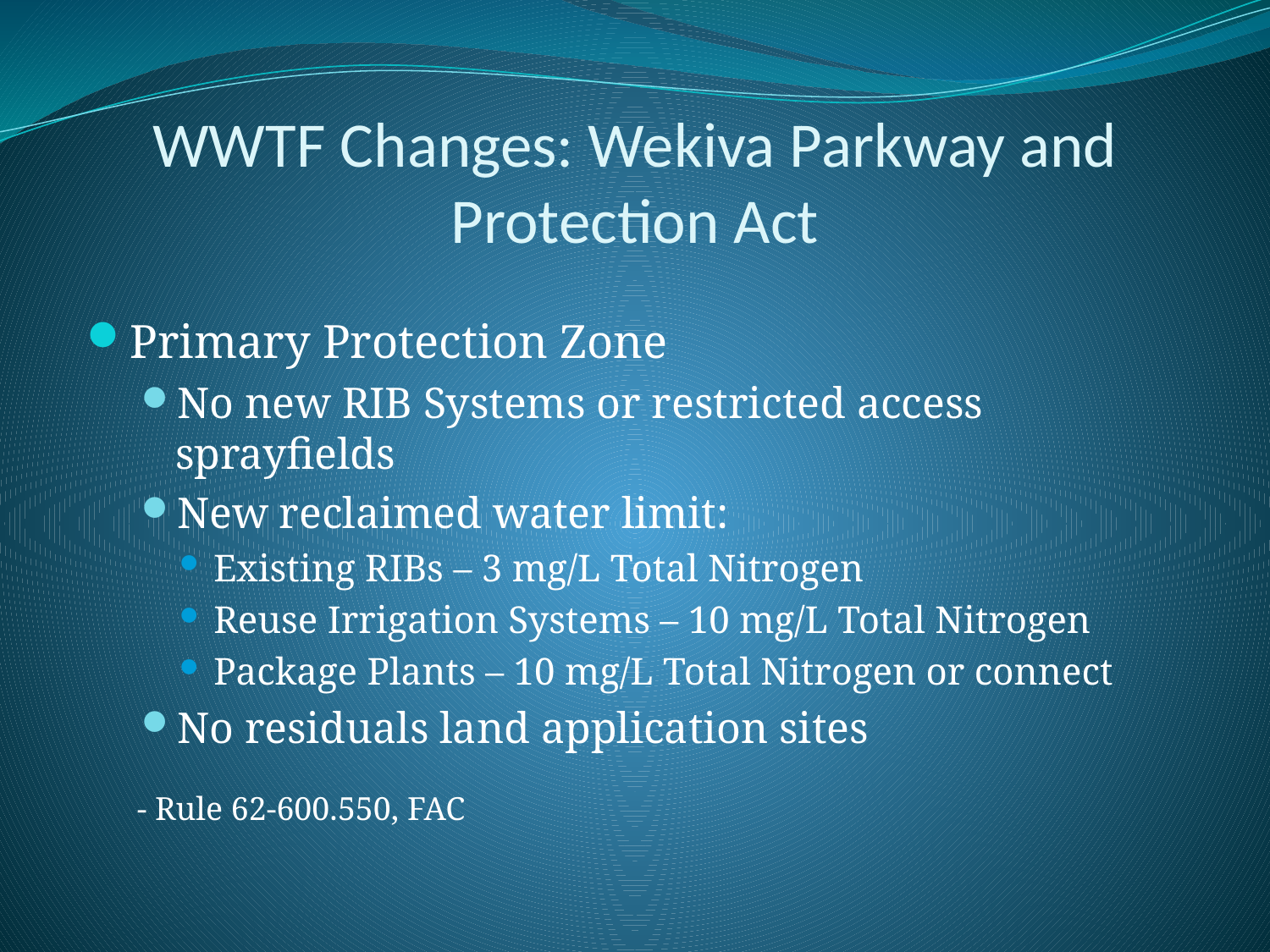

# WWTF Changes: Wekiva Parkway and Protection Act
Primary Protection Zone
No new RIB Systems or restricted access sprayfields
New reclaimed water limit:
Existing RIBs – 3 mg/L Total Nitrogen
Reuse Irrigation Systems – 10 mg/L Total Nitrogen
Package Plants – 10 mg/L Total Nitrogen or connect
No residuals land application sites
 - Rule 62-600.550, FAC